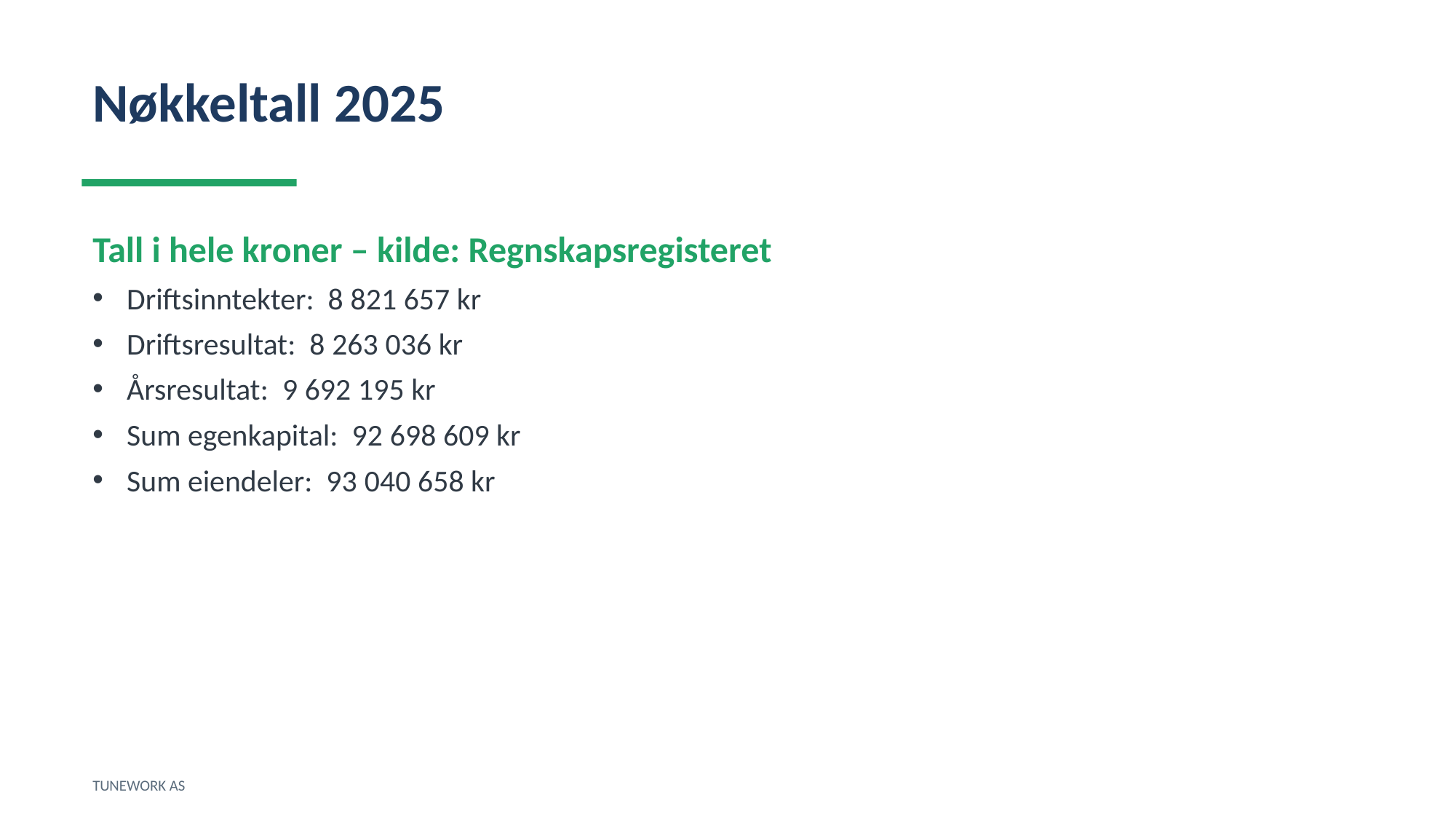

Nøkkeltall 2025

Tall i hele kroner – kilde: Regnskapsregisteret
Driftsinntekter:  8 821 657 kr
Driftsresultat:  8 263 036 kr
Årsresultat:  9 692 195 kr
Sum egenkapital:  92 698 609 kr
Sum eiendeler:  93 040 658 kr
TUNEWORK AS